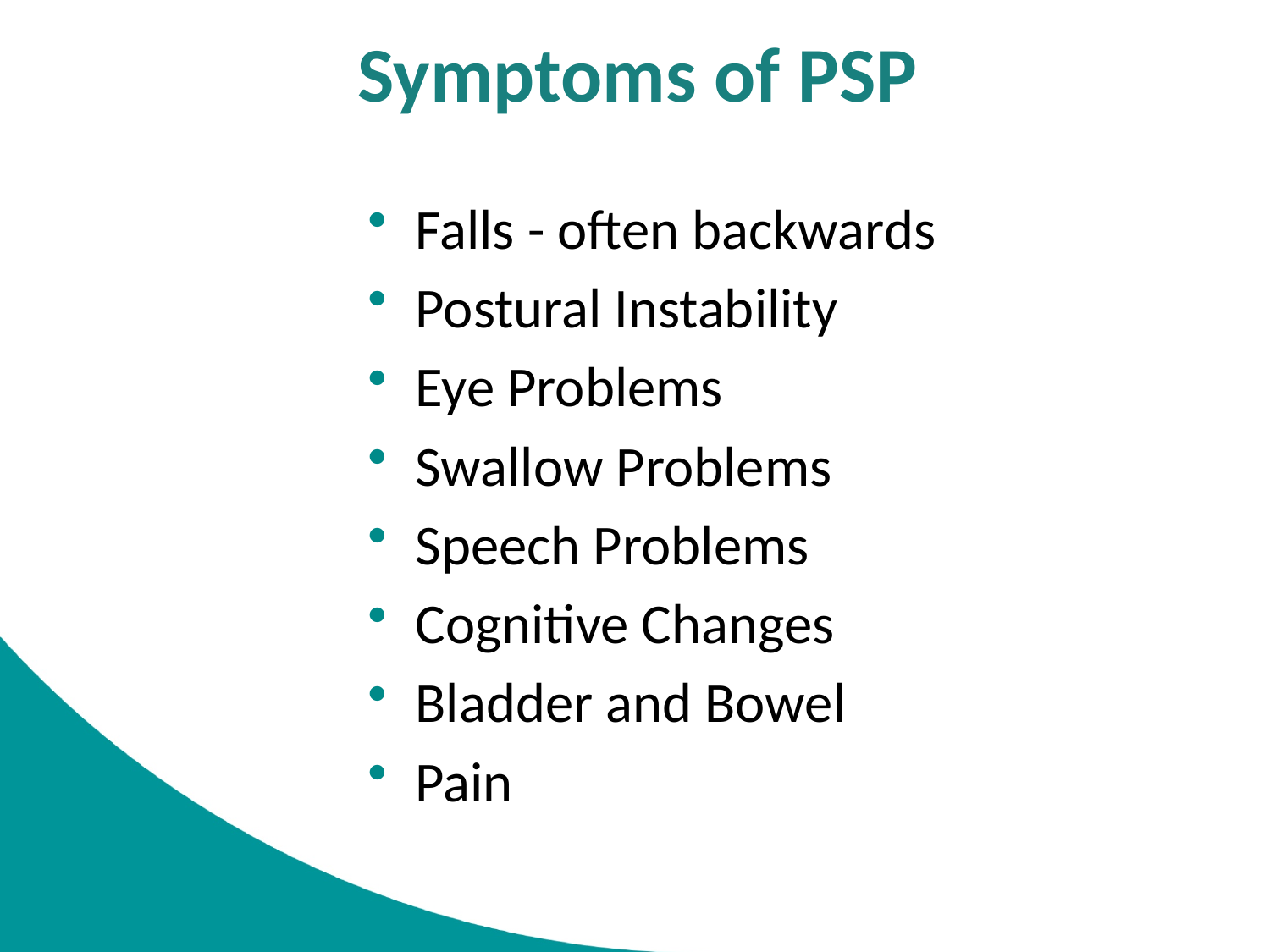

# Symptoms of PSP
Falls - often backwards
Postural Instability
Eye Problems
Swallow Problems
Speech Problems
Cognitive Changes
Bladder and Bowel
Pain